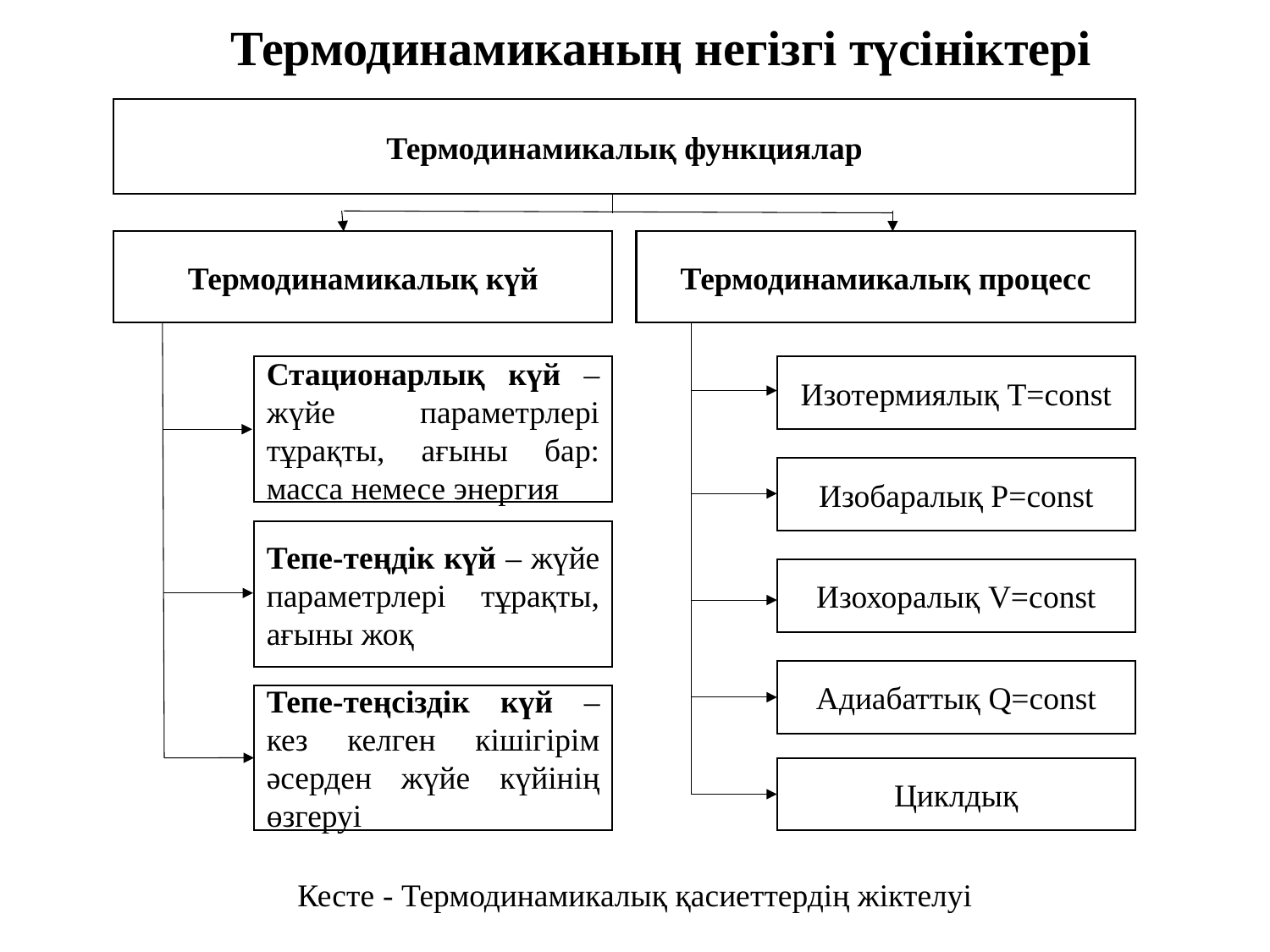

# Термодинамиканың негізгі түсініктері
Термодинамикалық функциялар
Термодинамикалық күй
Термодинамикалық процесс
Стационарлық күй – жүйе параметрлері тұрақты, ағыны бар: масса немесе энергия
Изотермиялық T=const
Изобаралық Р=const
Тепе-теңдік күй – жүйе параметрлері тұрақты, ағыны жоқ
Изохоралық V=const
Адиабаттық Q=const
Тепе-теңсіздік күй – кез келген кішігірім әсерден жүйе күйінің өзгеруі
Циклдық
Кесте - Термодинамикалық қасиеттердің жіктелуі